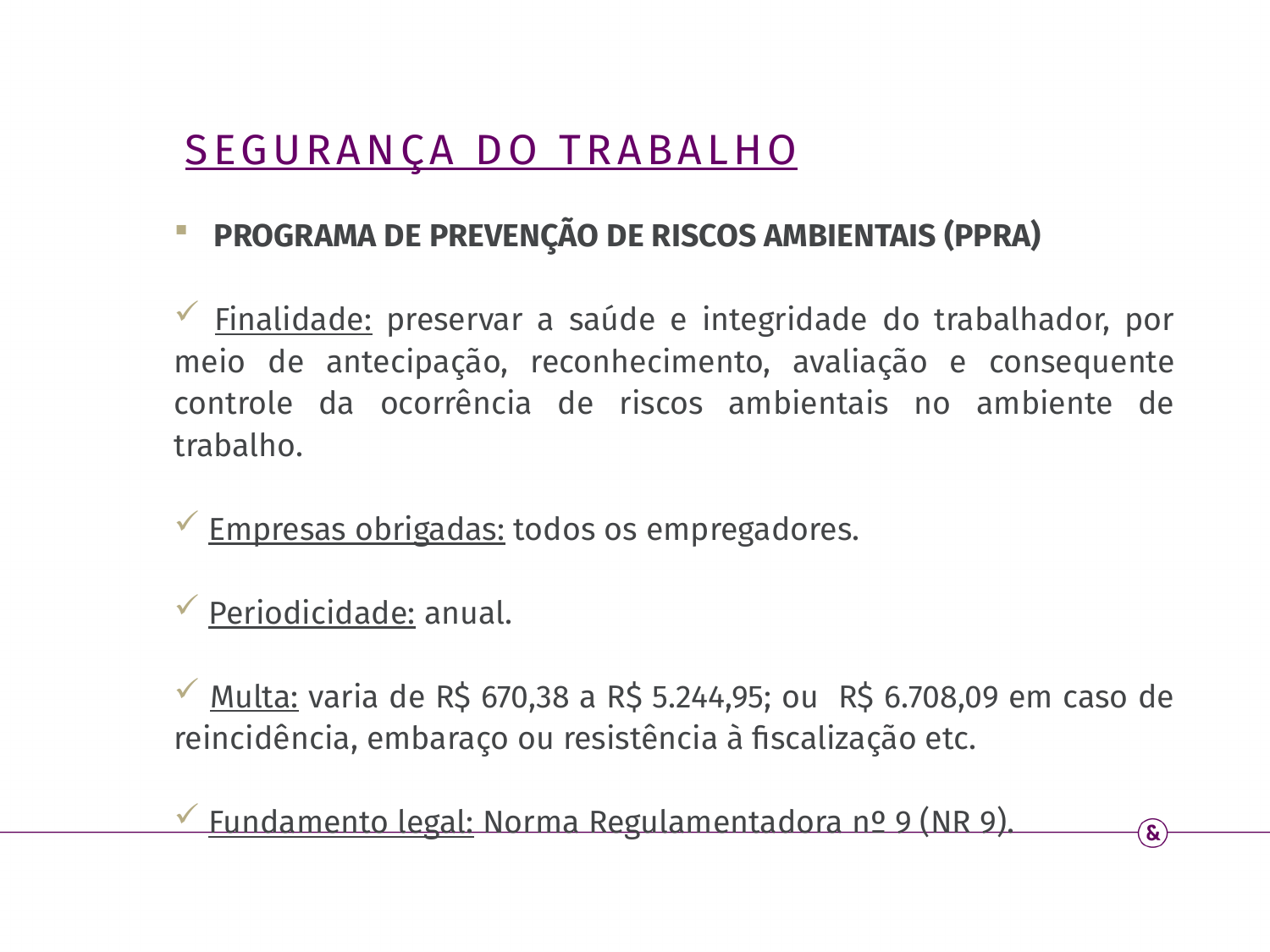

SEGURANÇA DO TRABALHO
PROGRAMA DE PREVENÇÃO DE RISCOS AMBIENTAIS (PPRA)

 Finalidade: preservar a saúde e integridade do trabalhador, por meio de antecipação, reconhecimento, avaliação e consequente controle da ocorrência de riscos ambientais no ambiente de trabalho.

 Empresas obrigadas: todos os empregadores.

 Periodicidade: anual.

 Multa: varia de R$ 670,38 a R$ 5.244,95; ou  R$ 6.708,09 em caso de reincidência, embaraço ou resistência à fiscalização etc.

 Fundamento legal: Norma Regulamentadora nº 9 (NR 9).